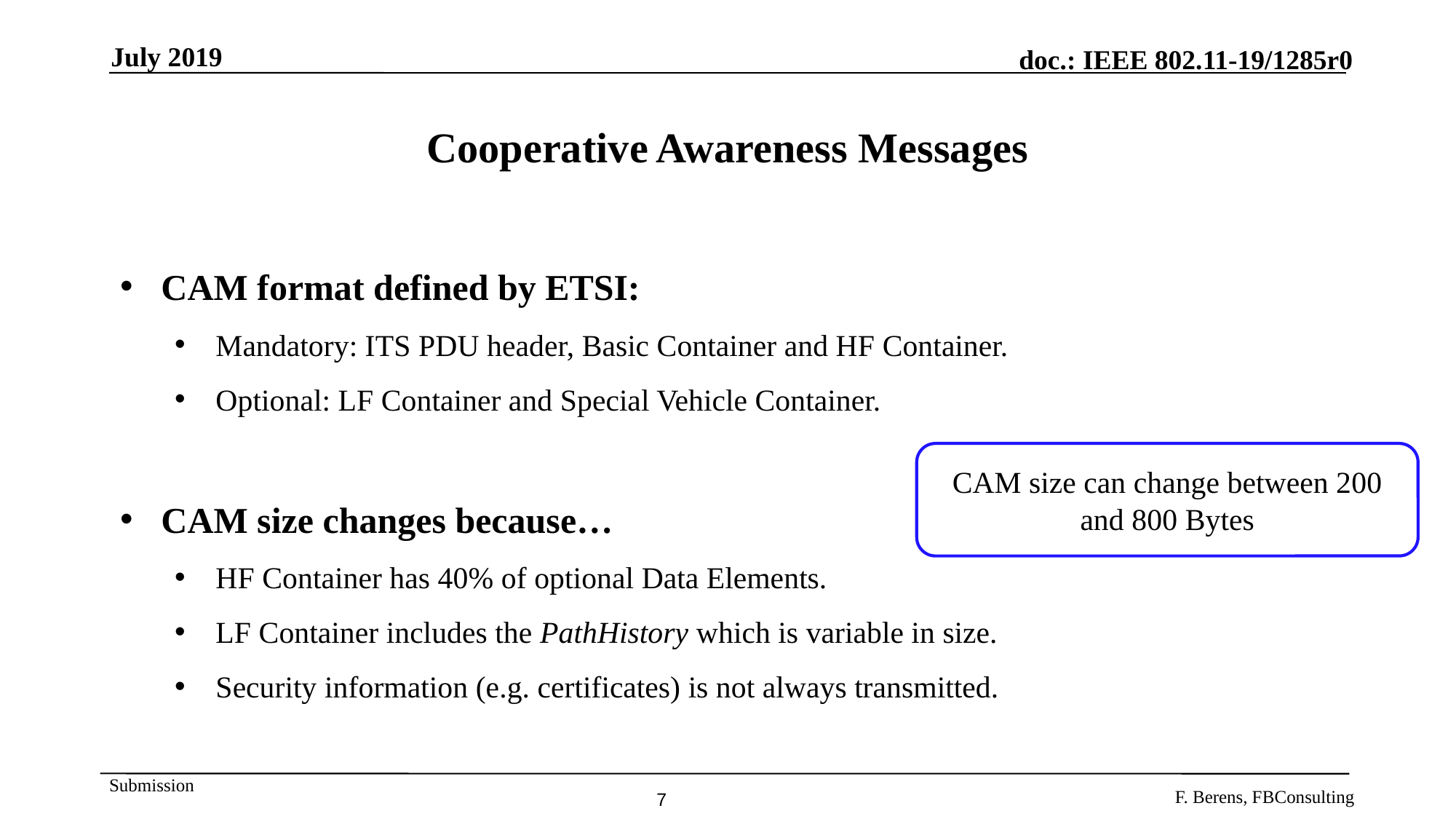

July 2019
# Cooperative Awareness Messages
CAM format defined by ETSI:
Mandatory: ITS PDU header, Basic Container and HF Container.
Optional: LF Container and Special Vehicle Container.

CAM size changes because…
HF Container has 40% of optional Data Elements.
LF Container includes the PathHistory which is variable in size.
Security information (e.g. certificates) is not always transmitted.

CAM size can change between 200 and 800 Bytes
7
F. Berens, FBConsulting